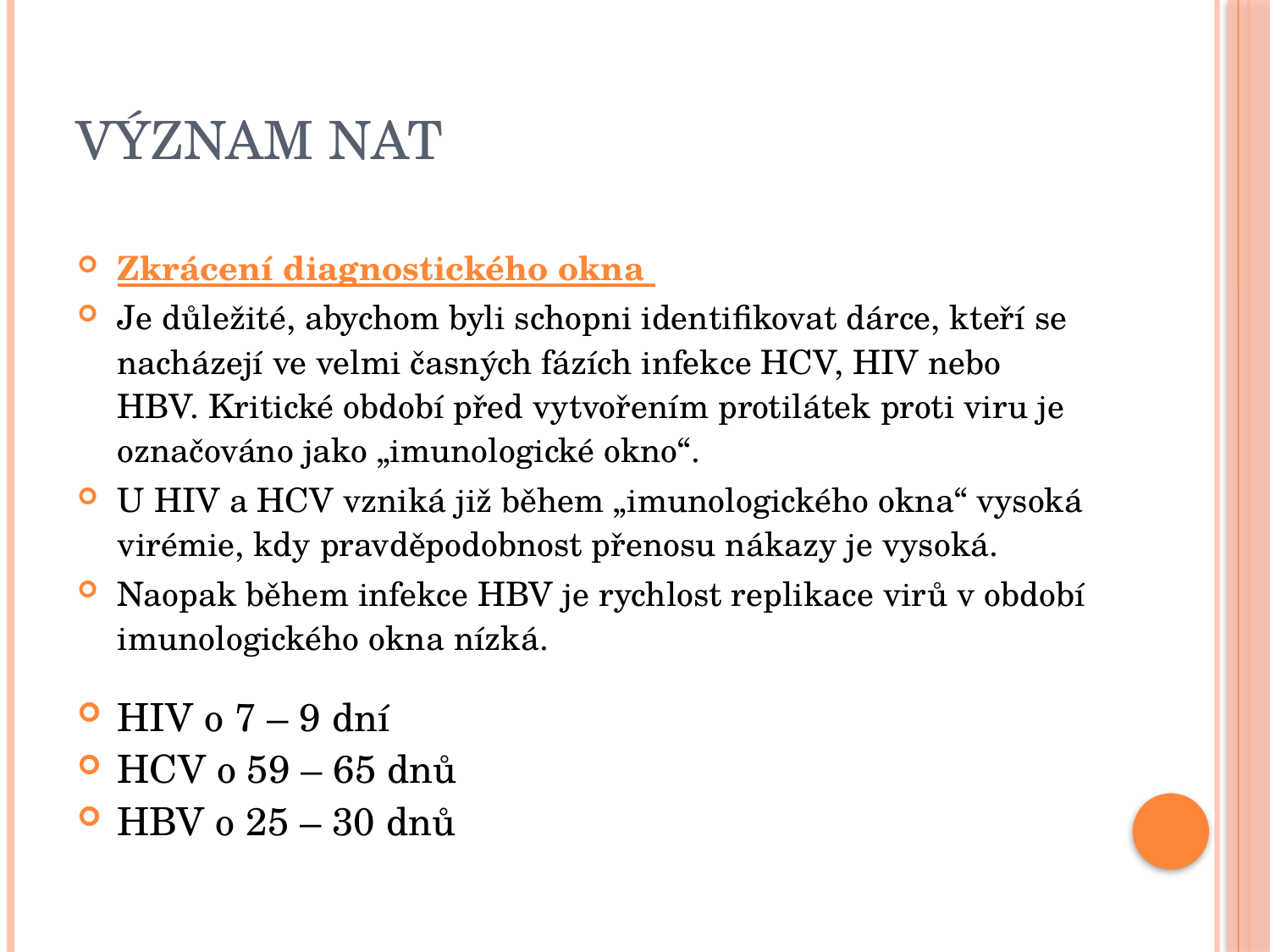

# Význam NAT

Zkrácení diagnostického okna
Je důležité, abychom byli schopni identifikovat dárce, kteří se nacházejí ve velmi časných fázích infekce HCV, HIV nebo HBV. Kritické období před vytvořením protilátek proti viru je označováno jako „imunologické okno“.
U HIV a HCV vzniká již během „imunologického okna“ vysoká virémie, kdy pravděpodobnost přenosu nákazy je vysoká.
Naopak během infekce HBV je rychlost replikace virů v období imunologického okna nízká.

HIV o 7 – 9 dní
HCV o 59 – 65 dnů
HBV o 25 – 30 dnů